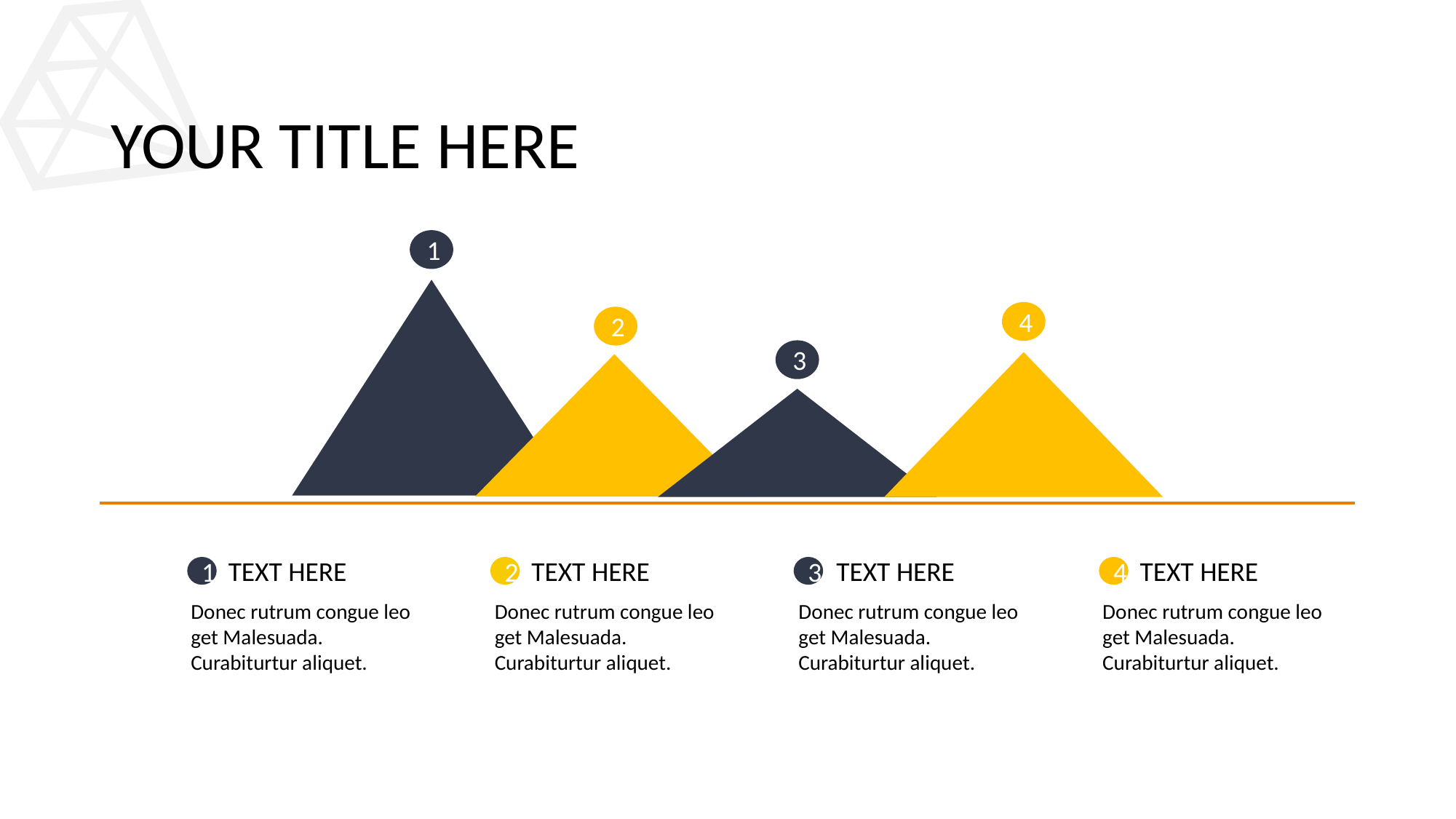

# YOUR TITLE HERE
1

4
2
3

TEXT HERE
TEXT HERE
TEXT HERE
TEXT HERE
1
2
3
4
Donec rutrum congue leo get Malesuada. Curabiturtur aliquet.
Donec rutrum congue leo get Malesuada. Curabiturtur aliquet.
Donec rutrum congue leo get Malesuada. Curabiturtur aliquet.
Donec rutrum congue leo get Malesuada. Curabiturtur aliquet.